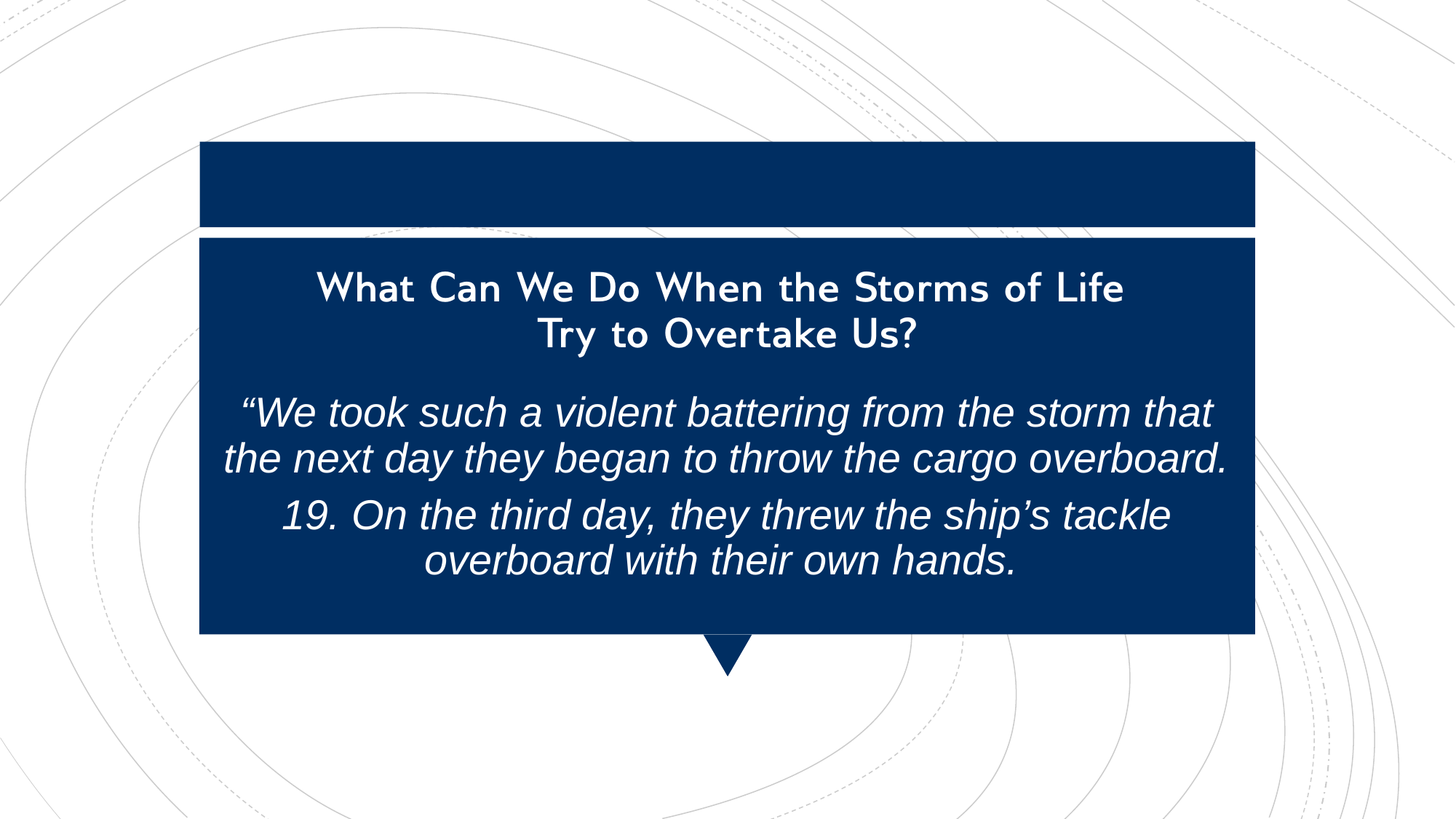

# What Can We Do When the Storms of Life Try to Overtake Us?
“We took such a violent battering from the storm that the next day they began to throw the cargo overboard.
19. On the third day, they threw the ship’s tackle overboard with their own hands.